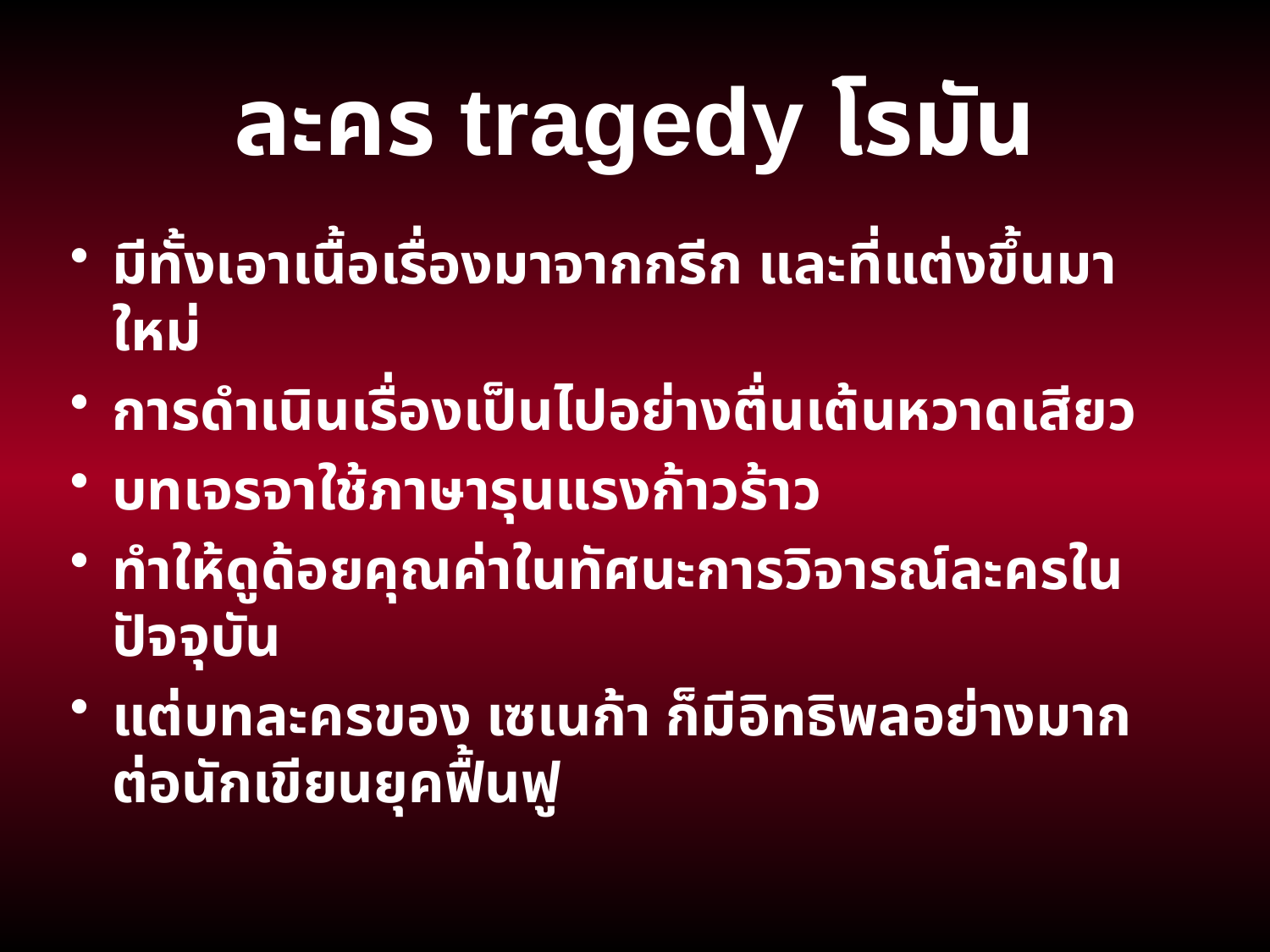

ละคร tragedy โรมัน
มีทั้งเอาเนื้อเรื่องมาจากกรีก และที่แต่งขึ้นมาใหม่
การดำเนินเรื่องเป็นไปอย่างตื่นเต้นหวาดเสียว
บทเจรจาใช้ภาษารุนแรงก้าวร้าว
ทำให้ดูด้อยคุณค่าในทัศนะการวิจารณ์ละครในปัจจุบัน
แต่บทละครของ เซเนก้า ก็มีอิทธิพลอย่างมากต่อนักเขียนยุคฟื้นฟู